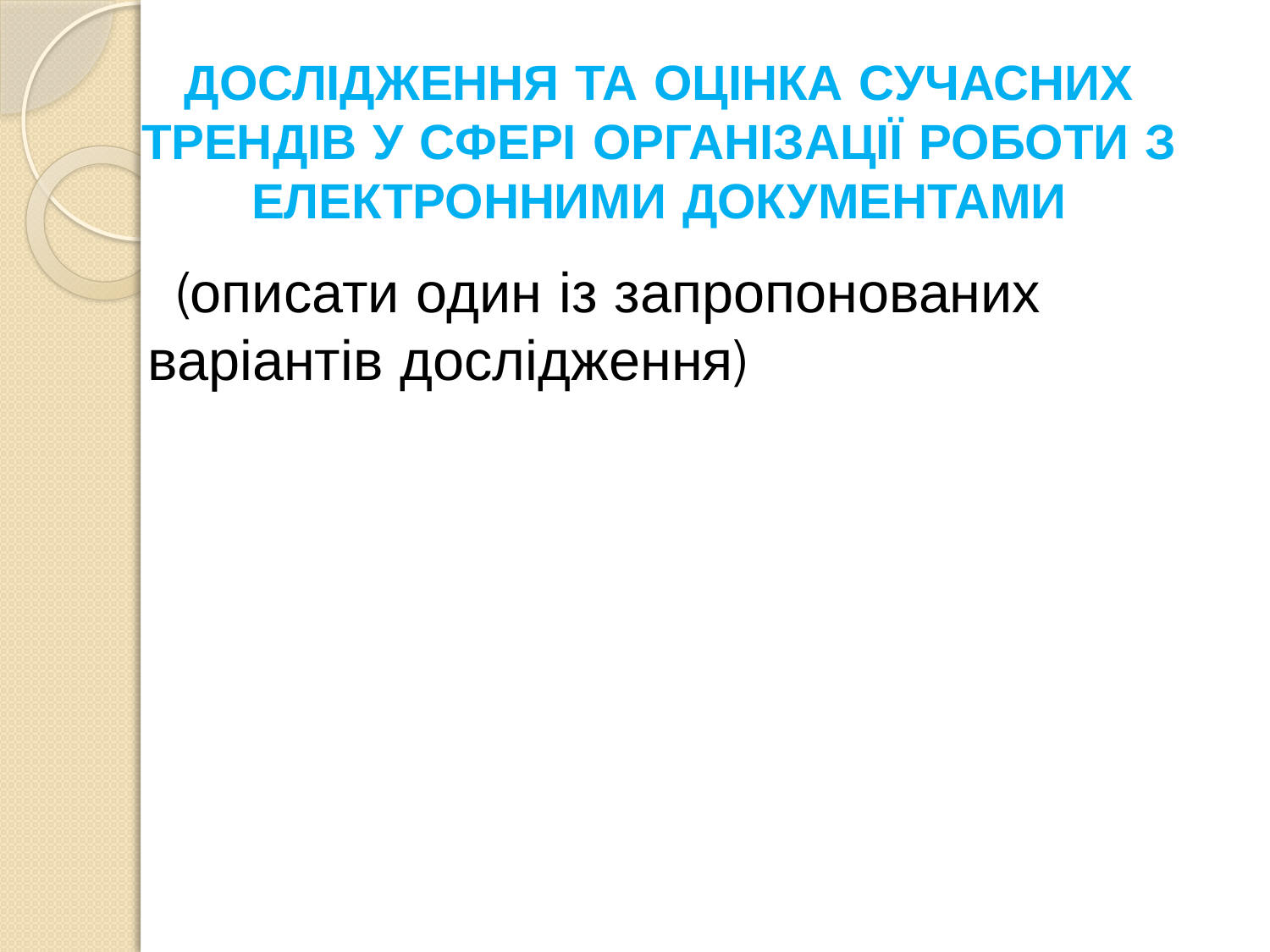

# ДОСЛІДЖЕННЯ ТА ОЦІНКА СУЧАСНИХ ТРЕНДІВ У СФЕРІ ОРГАНІЗАЦІЇ РОБОТИ З ЕЛЕКТРОННИМИ ДОКУМЕНТАМИ
    (описати один із запропонованих варіантів дослідження)